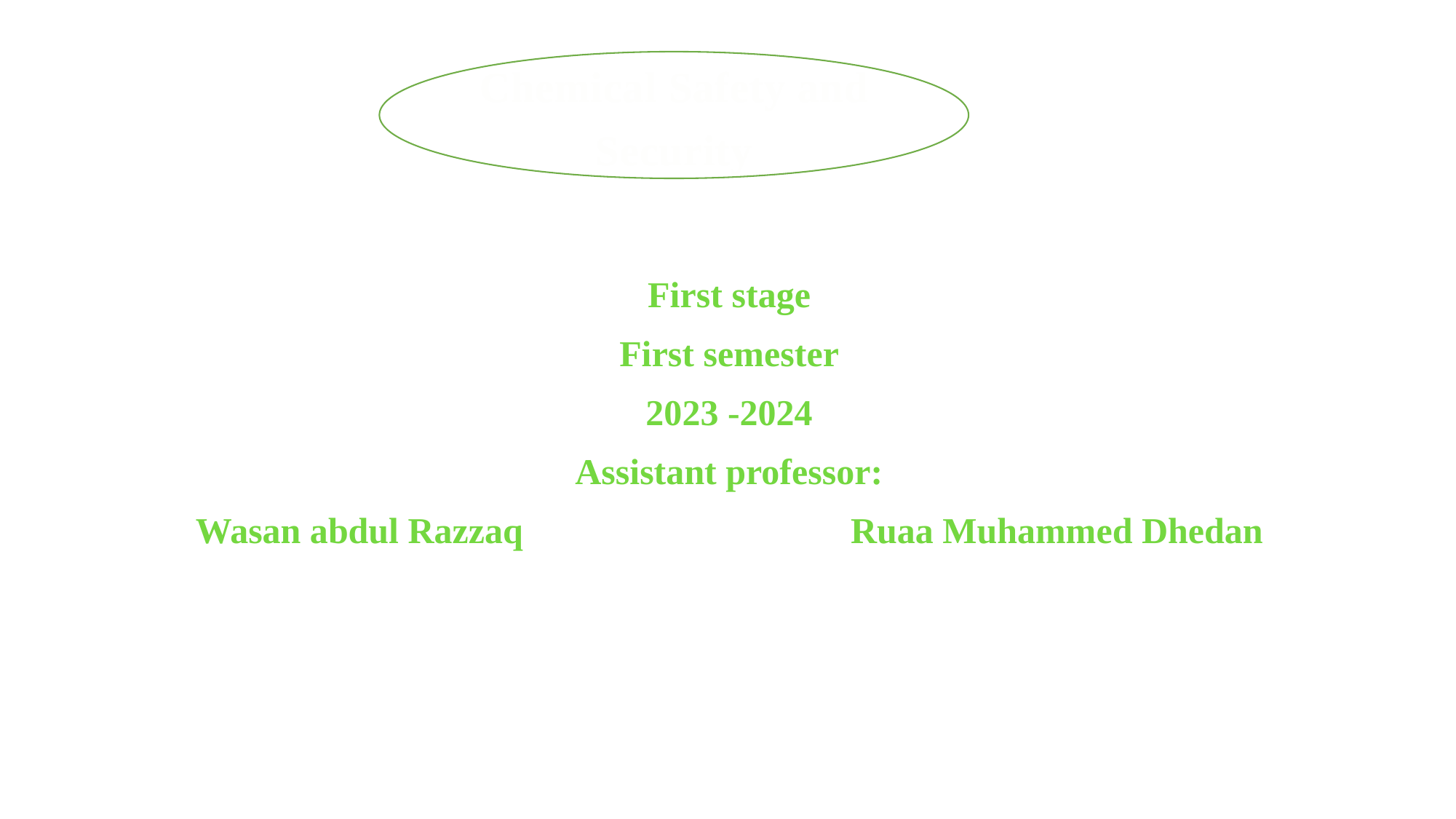

Chemical Safety and
Security
First stage
First semester
2023 -2024
Assistant professor:
Wasan abdul Razzaq                                    Ruaa Muhammed Dhedan